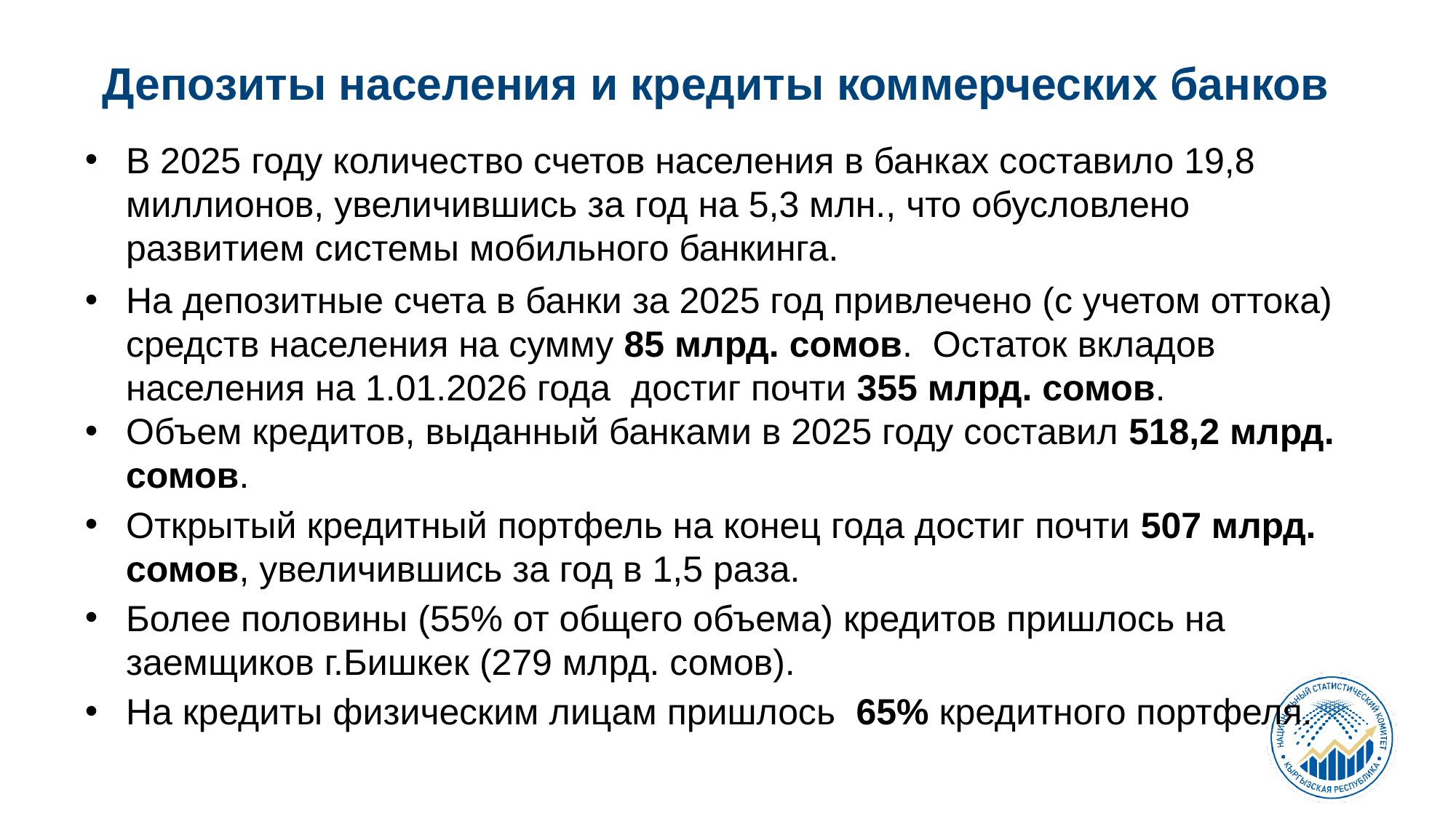

Депозиты населения и кредиты коммерческих банков
В 2025 году количество счетов населения в банках составило 19,8 миллионов, увеличившись за год на 5,3 млн., что обусловлено развитием системы мобильного банкинга.
На депозитные счета в банки за 2025 год привлечено (с учетом оттока) средств населения на сумму 85 млрд. сомов.  Остаток вкладов населения на 1.01.2026 года  достиг почти 355 млрд. сомов.
Объем кредитов, выданный банками в 2025 году составил 518,2 млрд. сомов.
Открытый кредитный портфель на конец года достиг почти 507 млрд. сомов, увеличившись за год в 1,5 раза.
Более половины (55% от общего объема) кредитов пришлось на заемщиков г.Бишкек (279 млрд. сомов).
На кредиты физическим лицам пришлось  65% кредитного портфеля.